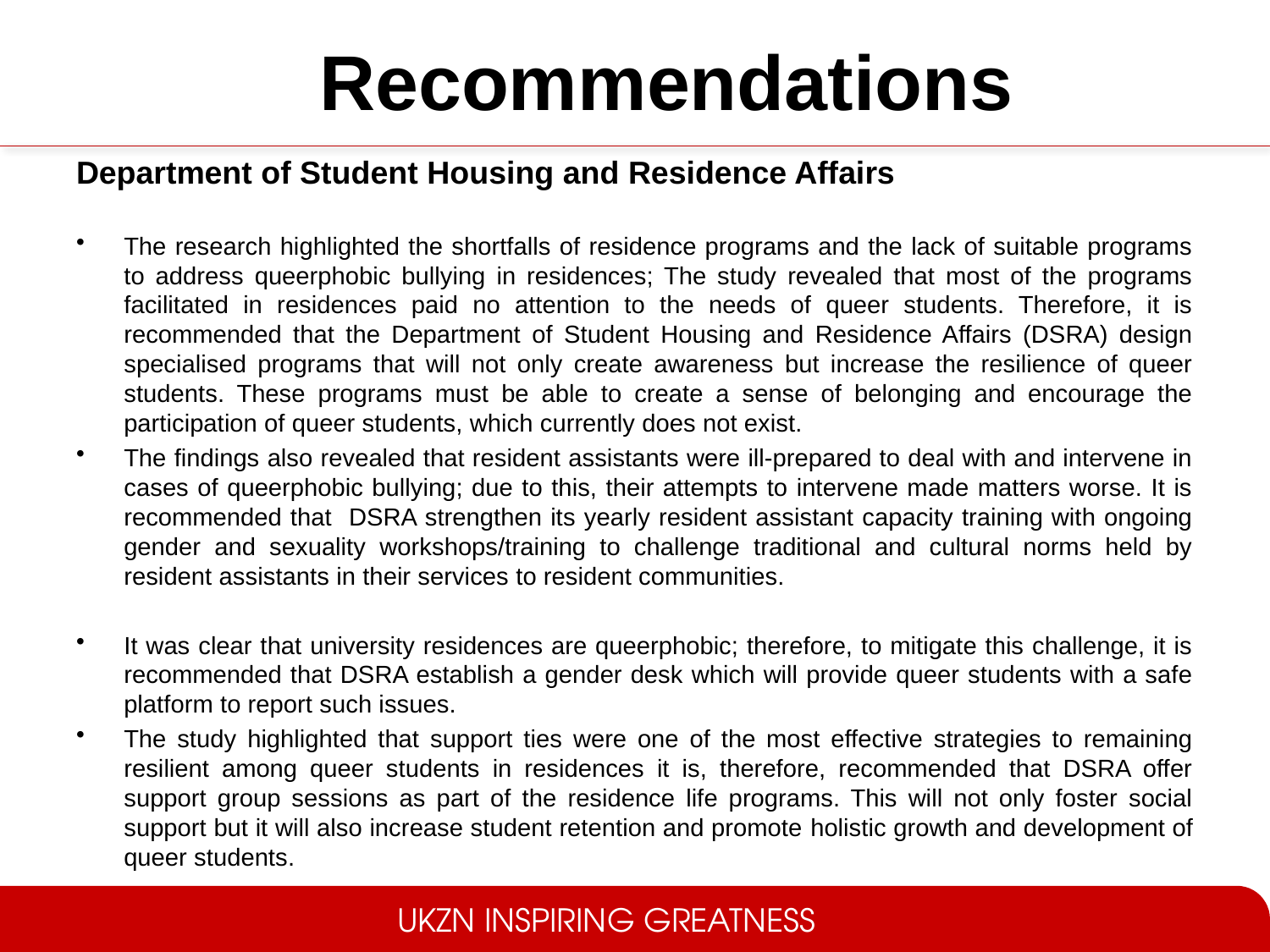

# Recommendations
Department of Student Housing and Residence Affairs

The research highlighted the shortfalls of residence programs and the lack of suitable programs to address queerphobic bullying in residences; The study revealed that most of the programs facilitated in residences paid no attention to the needs of queer students. Therefore, it is recommended that the Department of Student Housing and Residence Affairs (DSRA) design specialised programs that will not only create awareness but increase the resilience of queer students. These programs must be able to create a sense of belonging and encourage the participation of queer students, which currently does not exist.
The findings also revealed that resident assistants were ill-prepared to deal with and intervene in cases of queerphobic bullying; due to this, their attempts to intervene made matters worse. It is recommended that  DSRA strengthen its yearly resident assistant capacity training with ongoing gender and sexuality workshops/training to challenge traditional and cultural norms held by resident assistants in their services to resident communities.

It was clear that university residences are queerphobic; therefore, to mitigate this challenge, it is recommended that DSRA establish a gender desk which will provide queer students with a safe platform to report such issues.
The study highlighted that support ties were one of the most effective strategies to remaining resilient among queer students in residences it is, therefore, recommended that DSRA offer support group sessions as part of the residence life programs. This will not only foster social support but it will also increase student retention and promote holistic growth and development of queer students.